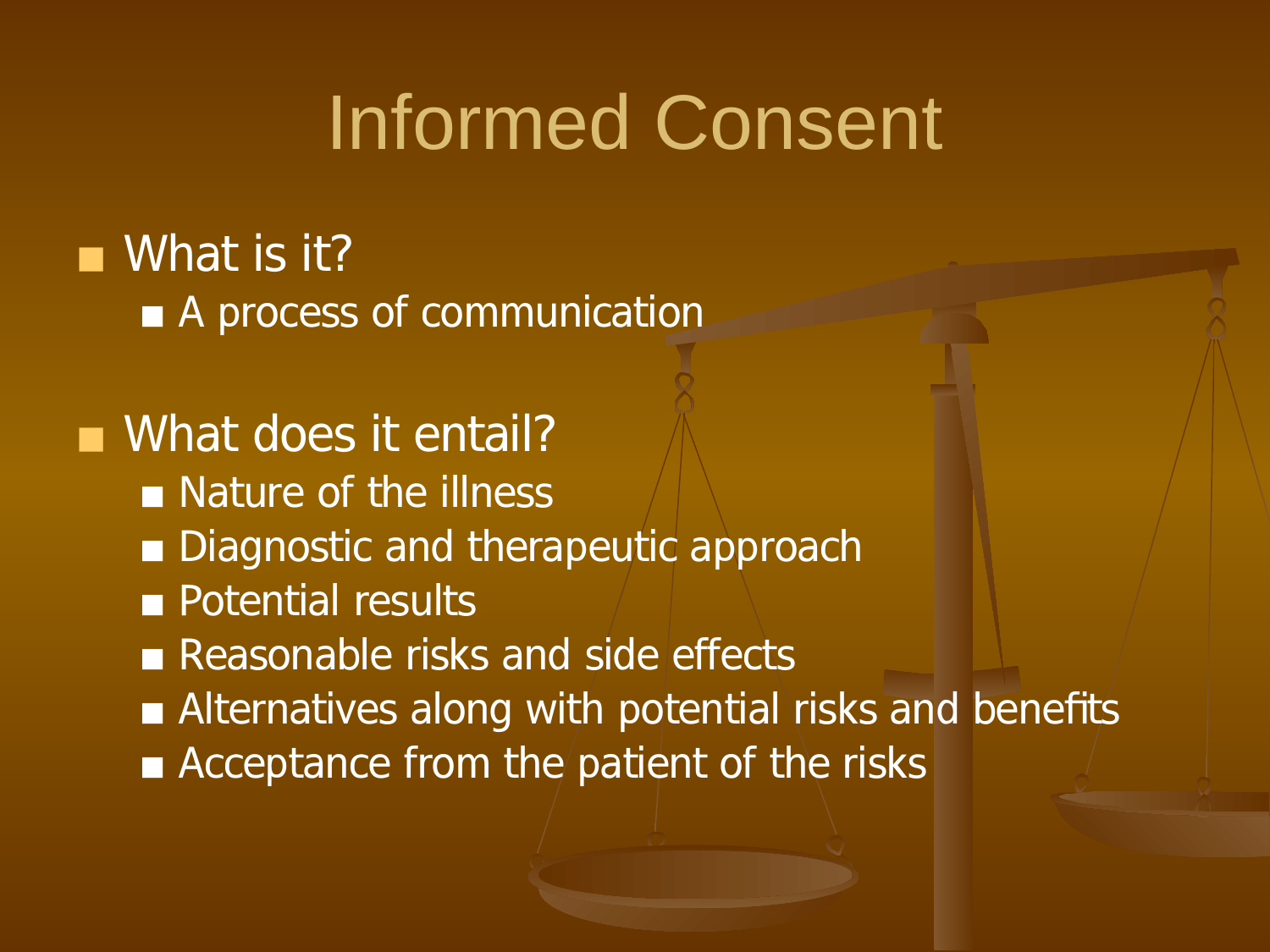

# Informed Consent
What is it?
A process of communication

What does it entail?
Nature of the illness
Diagnostic and therapeutic approach
Potential results
Reasonable risks and side effects
Alternatives along with potential risks and benefits
Acceptance from the patient of the risks